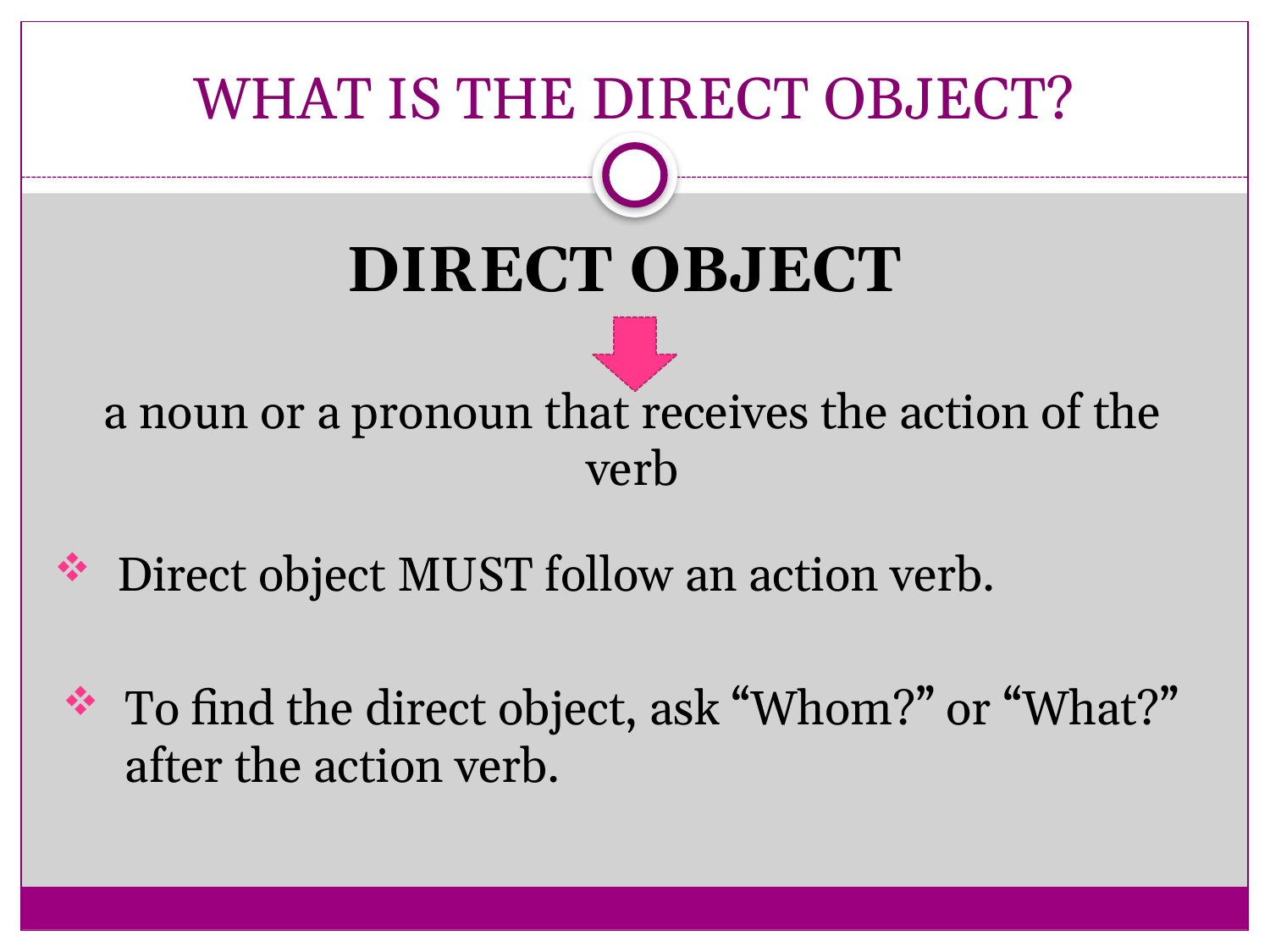

# WHAT IS THE DIRECT OBJECT?
DIRECT OBJECT

a noun or a pronoun that receives the action of the verb

Direct object MUST follow an action verb.

To find the direct object, ask “Whom?” or “What?” after the action verb.